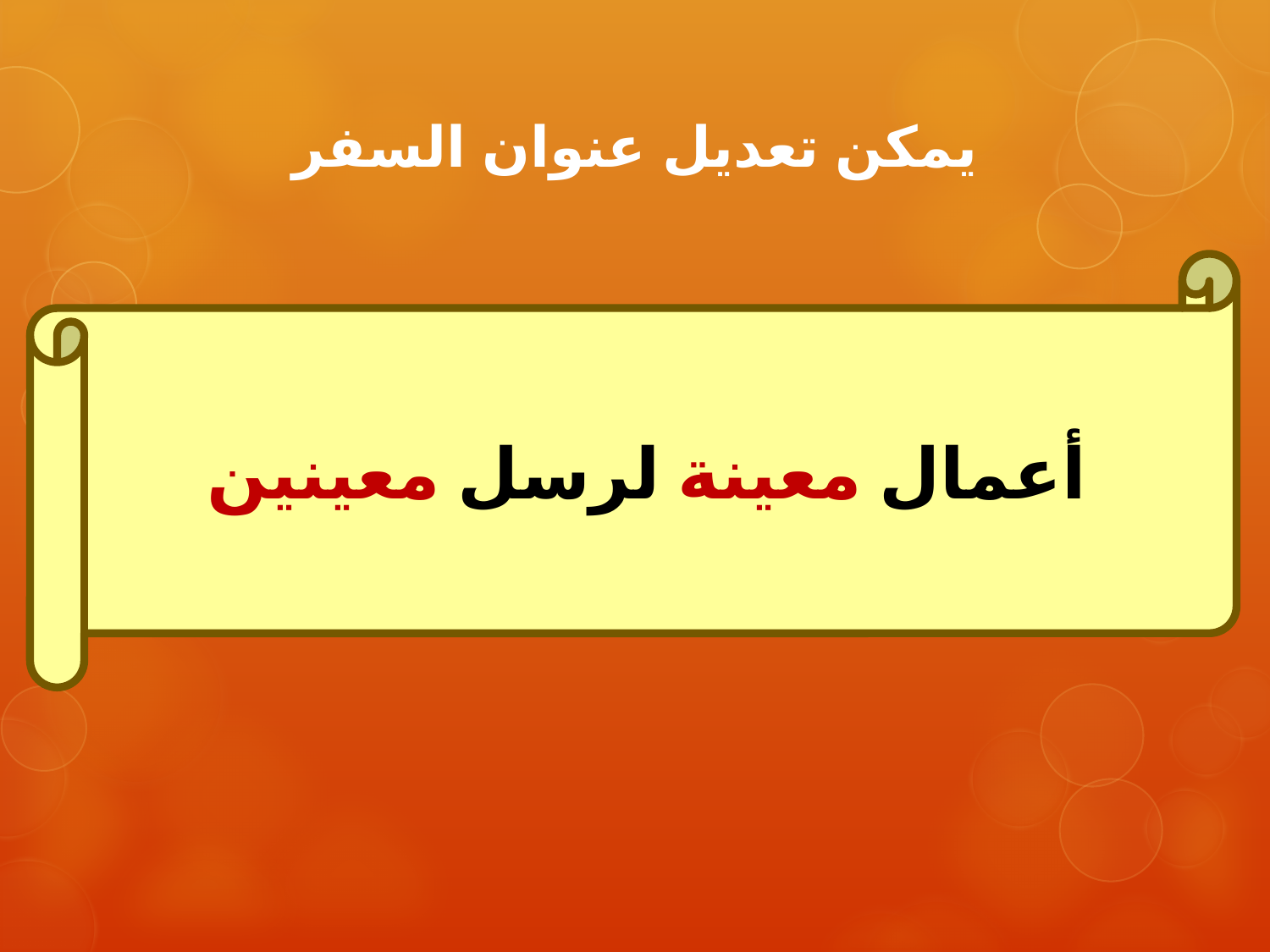

يمكن تعديل عنوان السفر
أعمال معينة لرسل معينين